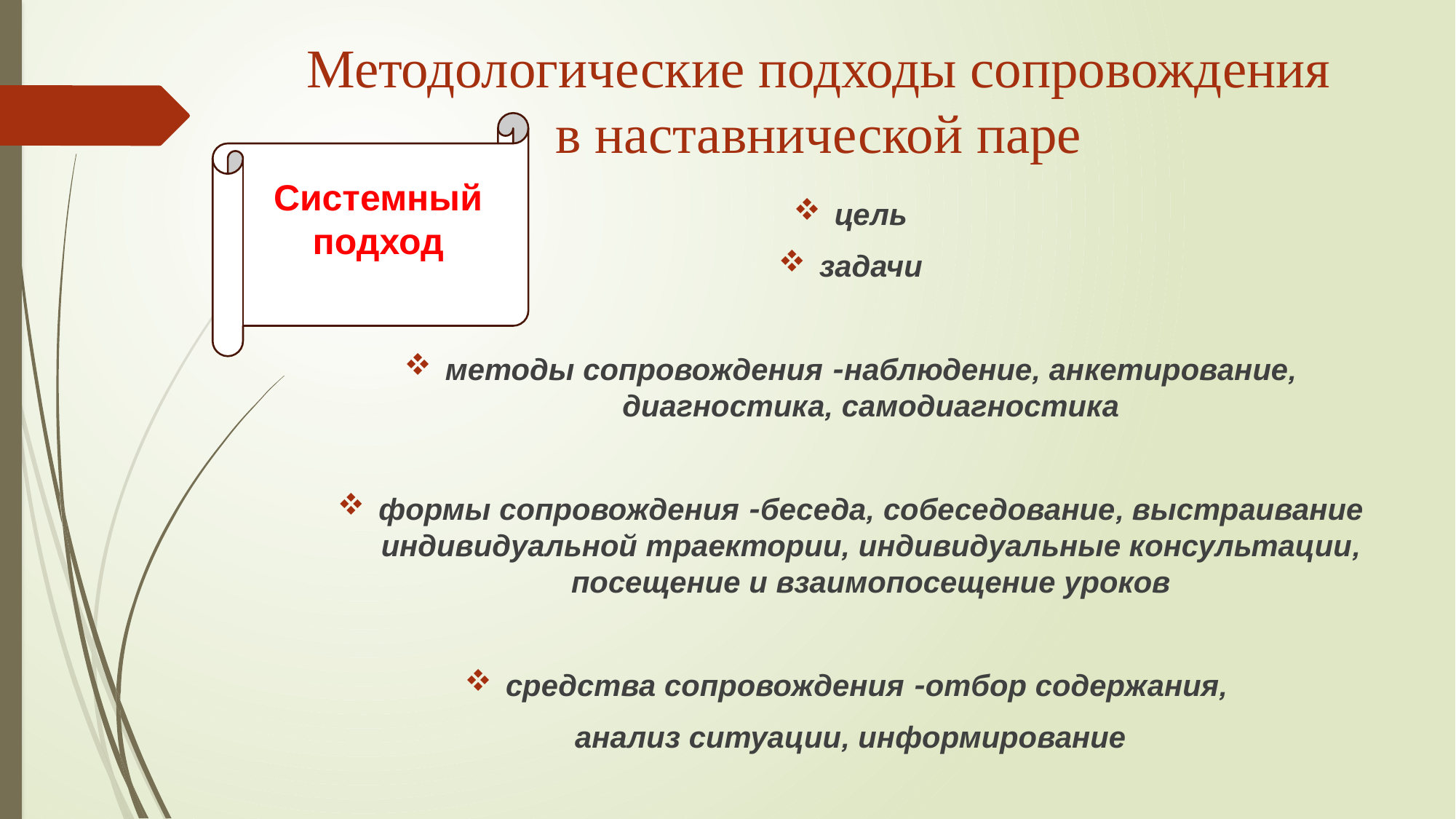

# Методологические подходы сопровождения в наставнической паре
Системный подход

цель
задачи

методы сопровождения -наблюдение, анкетирование, диагностика, самодиагностика

формы сопровождения -беседа, собеседование, выстраивание индивидуальной траектории, индивидуальные консультации, посещение и взаимопосещение уроков

средства сопровождения -отбор содержания,
анализ ситуации, информирование